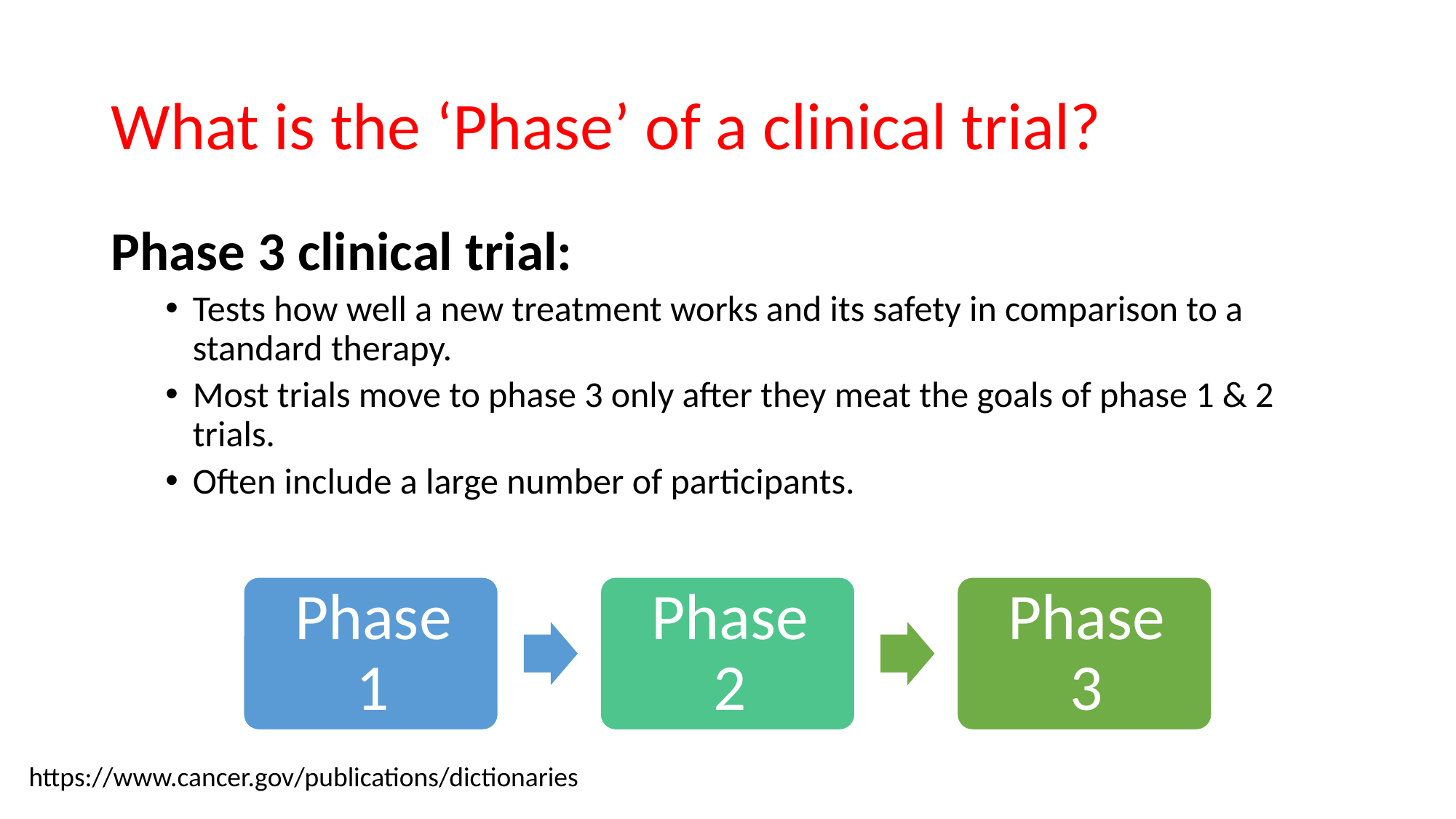

# What is the ‘Phase’ of a clinical trial?
Phase 3 clinical trial:
Tests how well a new treatment works and its safety in comparison to a standard therapy.
Most trials move to phase 3 only after they meat the goals of phase 1 & 2 trials.
Often include a large number of participants.
Phase 1

Phase 2

Phase 3
https://www.cancer.gov/publications/dictionaries